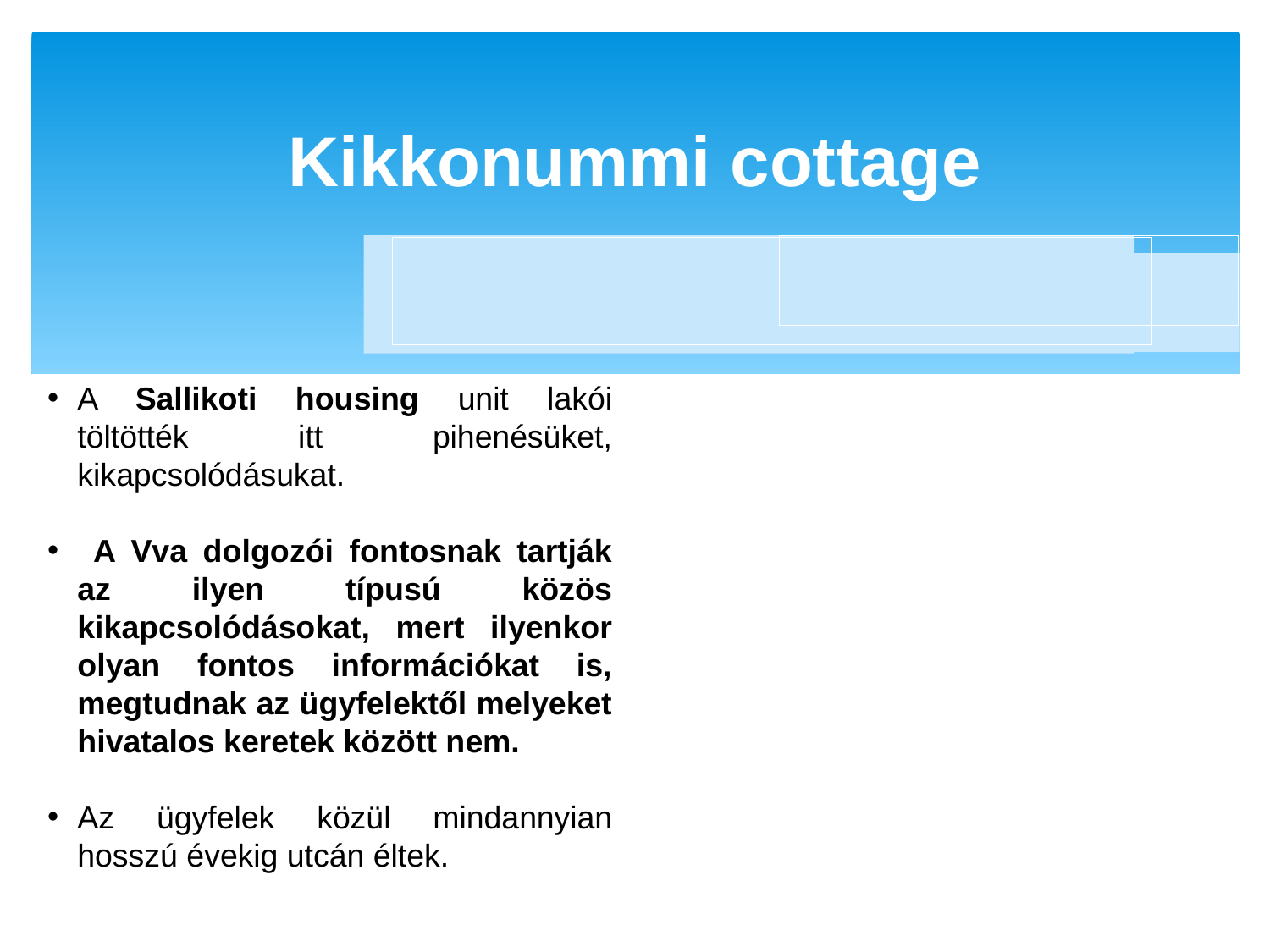

Kikkonummi cottage
A Sallikoti housing unit lakói töltötték itt pihenésüket, kikapcsolódásukat.

 A Vva dolgozói fontosnak tartják az ilyen típusú közös kikapcsolódásokat, mert ilyenkor olyan fontos információkat is, megtudnak az ügyfelektől melyeket hivatalos keretek között nem.

Az ügyfelek közül mindannyian hosszú évekig utcán éltek.